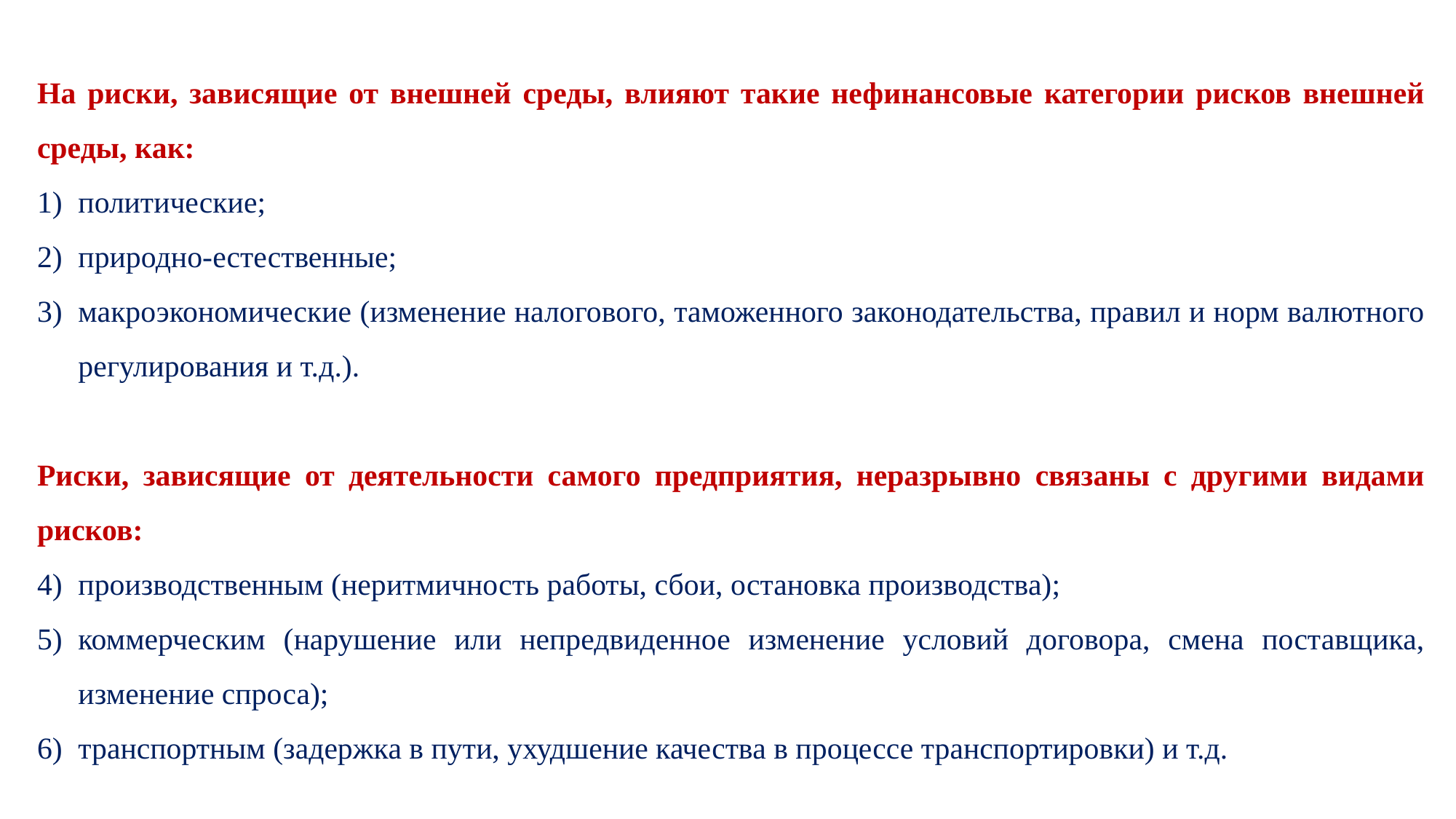

На риски, зависящие от внешней среды, влияют такие нефинансовые категории рисков внешней среды, как:
политические;
природно-естественные;
макроэкономические (изменение налогового, таможенного законодательства, правил и норм валютного регулирования и т.д.).

Риски, зависящие от деятельности самого предприятия, неразрывно связаны с другими видами рисков:
производственным (неритмичность работы, сбои, остановка производства);
коммерческим (нарушение или непредвиденное изменение условий договора, смена поставщика, изменение спроса);
транспортным (задержка в пути, ухудшение качества в процессе транспортировки) и т.д.